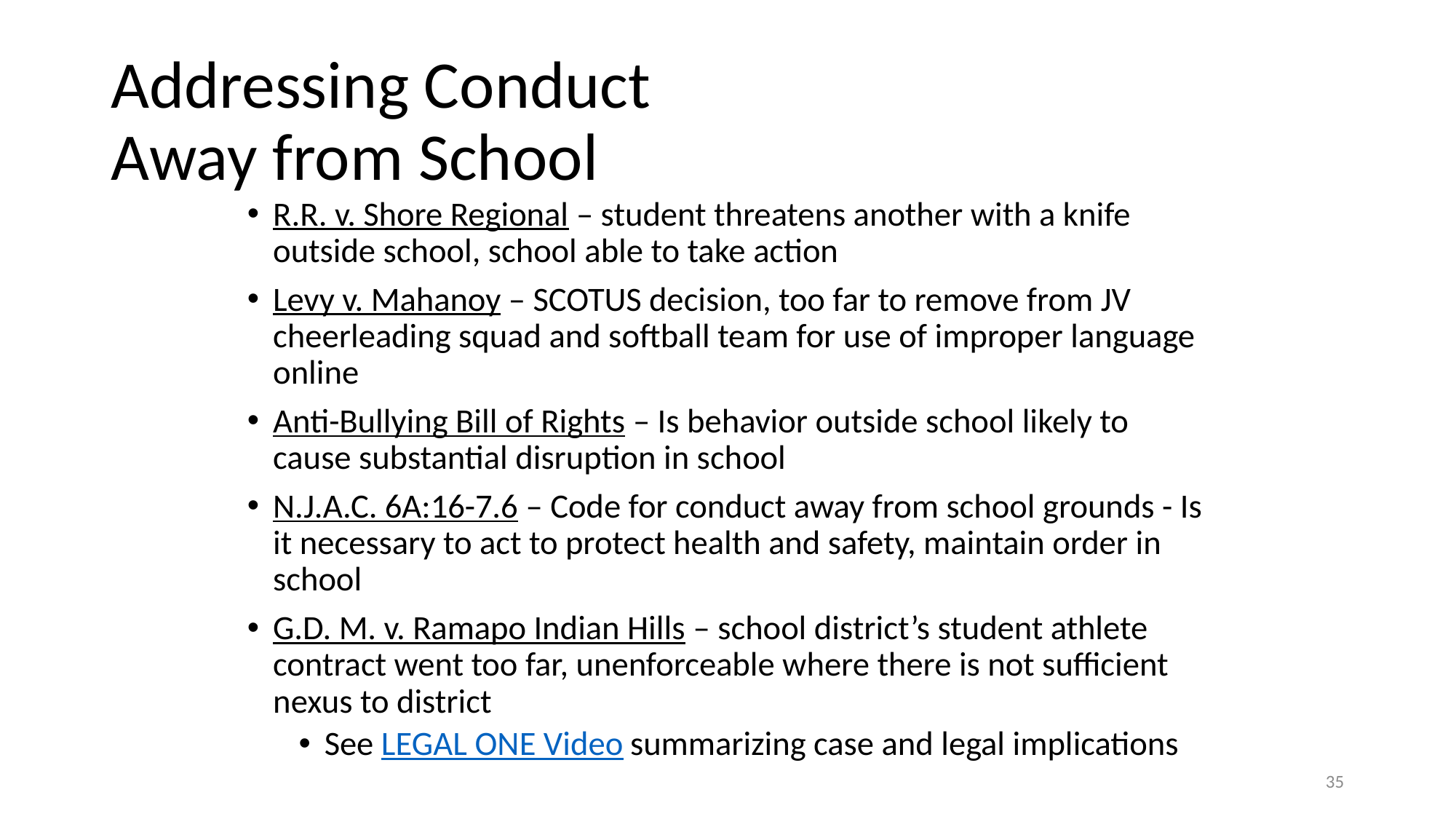

# Addressing Conduct Away from School
R.R. v. Shore Regional – student threatens another with a knife outside school, school able to take action
Levy v. Mahanoy – SCOTUS decision, too far to remove from JV cheerleading squad and softball team for use of improper language online
Anti-Bullying Bill of Rights – Is behavior outside school likely to cause substantial disruption in school
N.J.A.C. 6A:16-7.6 – Code for conduct away from school grounds - Is it necessary to act to protect health and safety, maintain order in school
G.D. M. v. Ramapo Indian Hills – school district’s student athlete contract went too far, unenforceable where there is not sufficient nexus to district
See LEGAL ONE Video summarizing case and legal implications
35